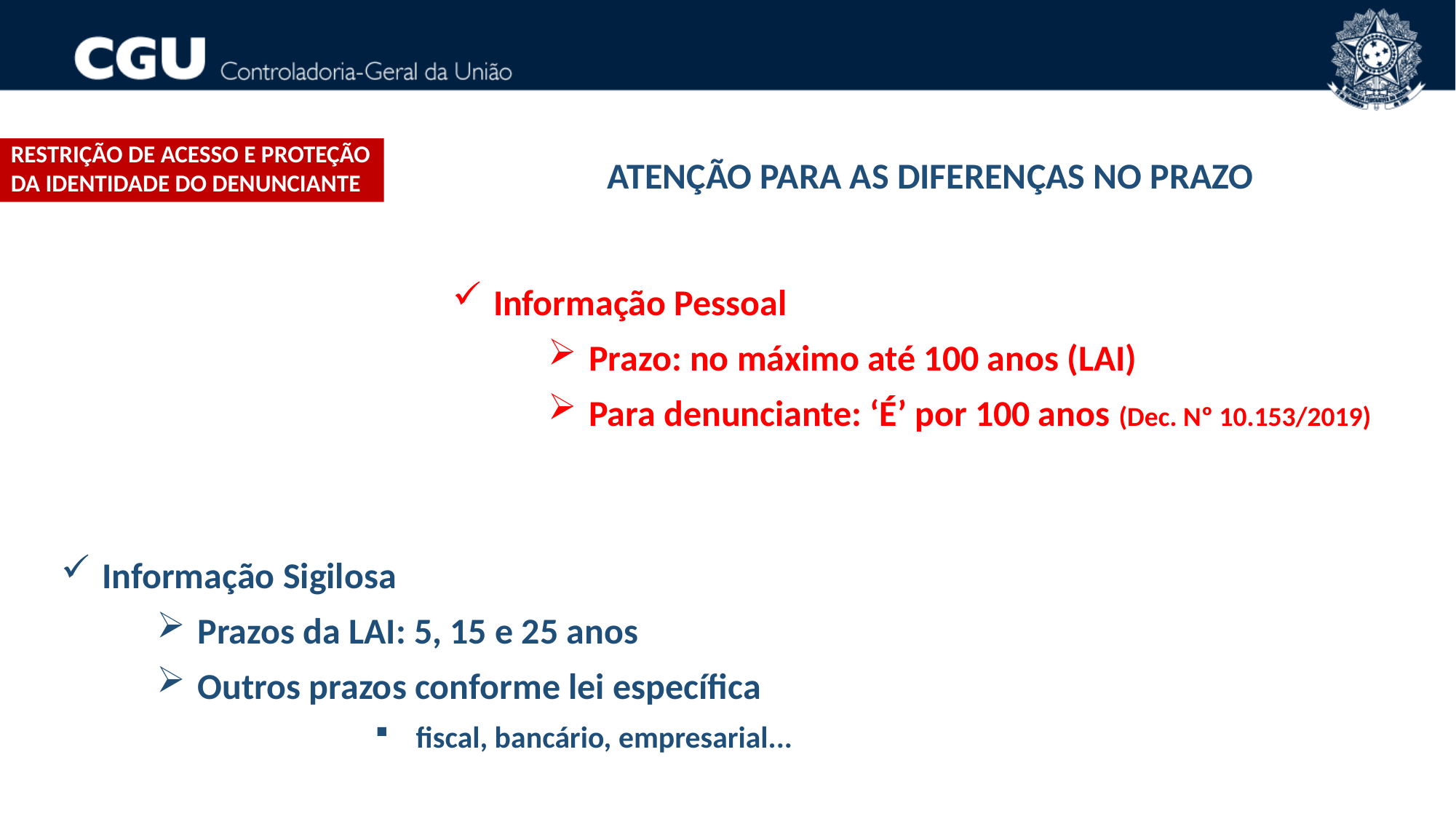

Restrição de acesso e proteção DA IDENTIDADE do denunciante
ATENÇÃO PARA AS DIFERENÇAS NO PRAZO
Informação Pessoal
Prazo: no máximo até 100 anos (LAI)
Para denunciante: ‘É’ por 100 anos (Dec. Nº 10.153/2019)
Informação Sigilosa
Prazos da LAI: 5, 15 e 25 anos
Outros prazos conforme lei específica
fiscal, bancário, empresarial...